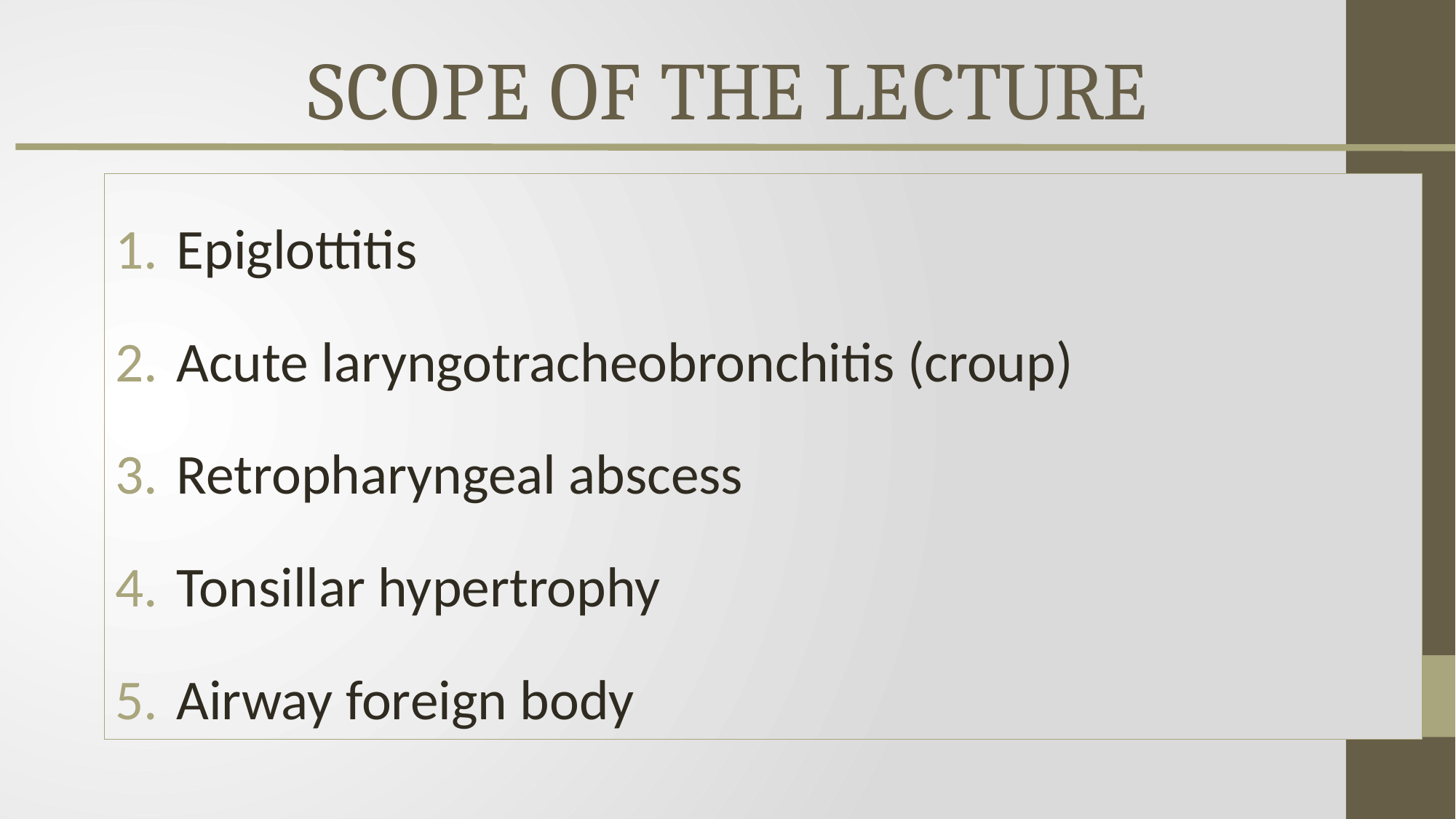

# SCOPE OF THE LECTURE
Epiglottitis
Acute laryngotracheobronchitis (croup)
Retropharyngeal abscess
Tonsillar hypertrophy
Airway foreign body